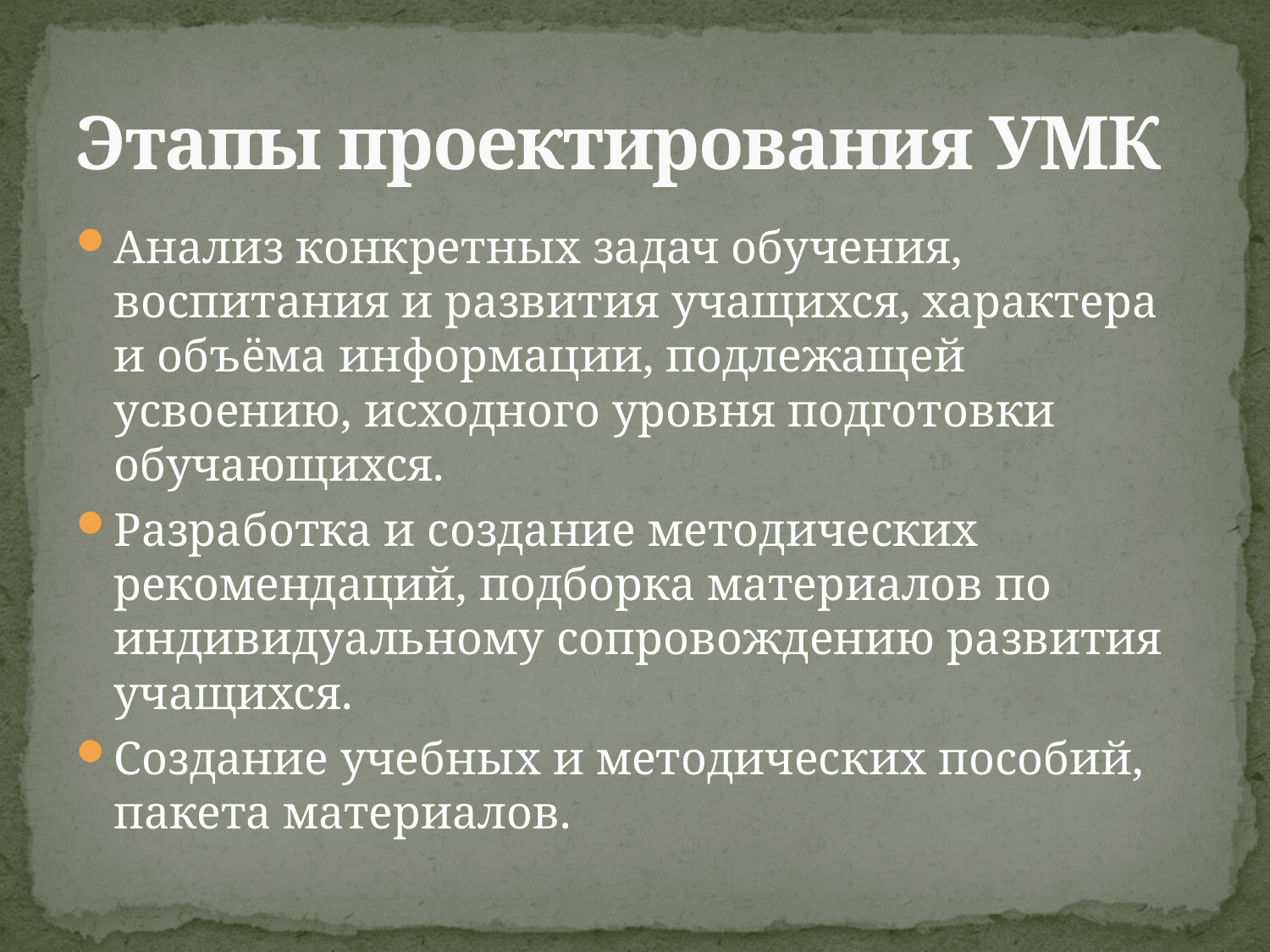

# Этапы проектирования УМК
Анализ конкретных задач обучения, воспитания и развития учащихся, характера и объёма информации, подлежащей усвоению, исходного уровня подготовки обучающихся.
Разработка и создание методических рекомендаций, подборка материалов по индивидуальному сопровождению развития учащихся.
Создание учебных и методических пособий, пакета материалов.